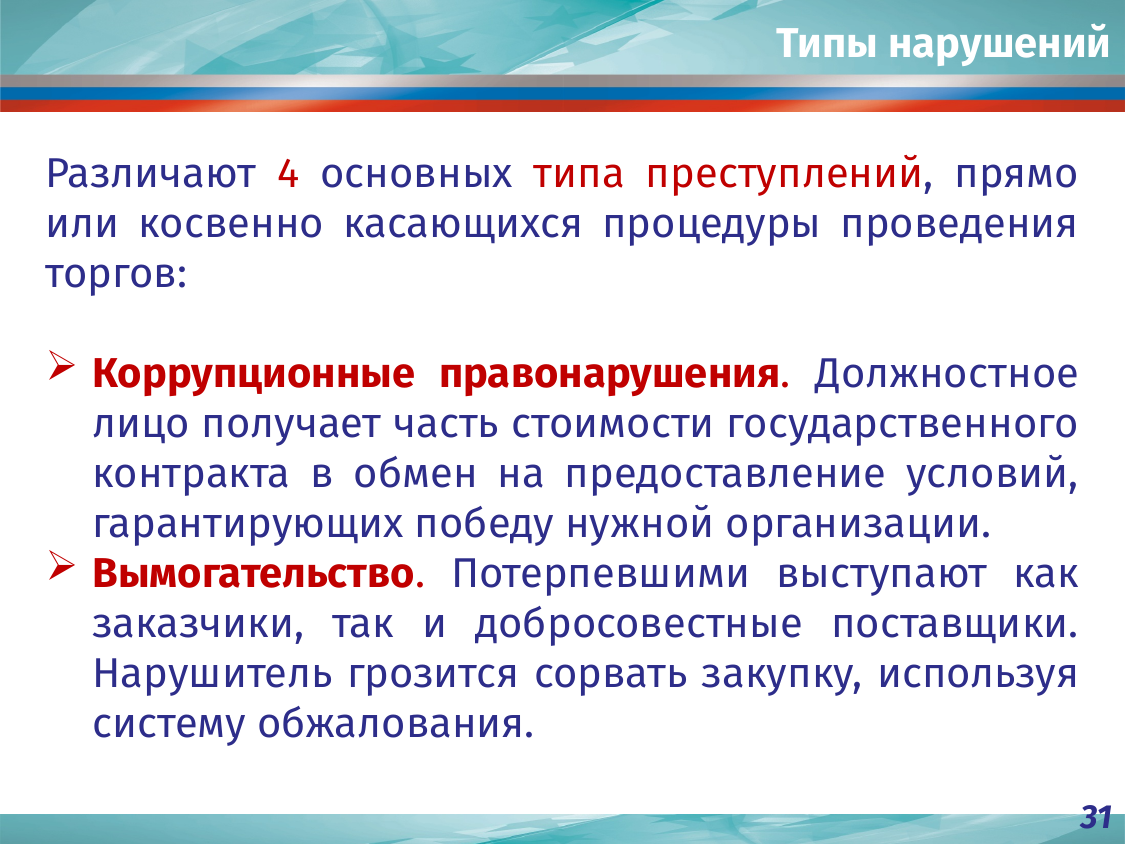

Типы нарушений
Различают 4 основных типа преступлений, прямо или косвенно касающихся процедуры проведения торгов:

Коррупционные правонарушения. Должностное лицо получает часть стоимости государственного контракта в обмен на предоставление условий, гарантирующих победу нужной организации.
Вымогательство. Потерпевшими выступают как заказчики, так и добросовестные поставщики. Нарушитель грозится сорвать закупку, используя систему обжалования.
31